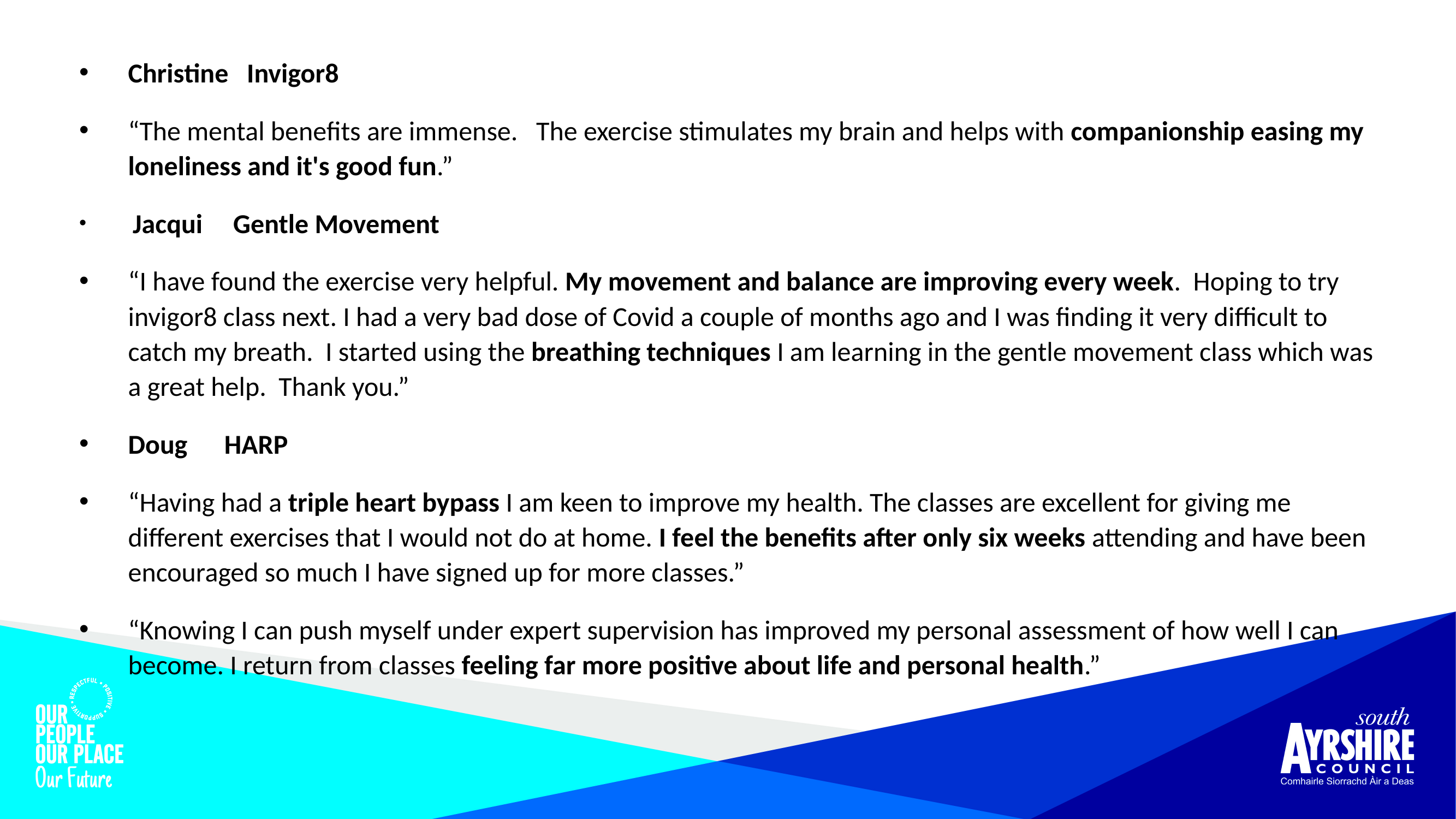

Christine   Invigor8
“The mental benefits are immense.   The exercise stimulates my brain and helps with companionship easing my loneliness and it's good fun.”
 Jacqui     Gentle Movement
“I have found the exercise very helpful. My movement and balance are improving every week.  Hoping to try invigor8 class next. I had a very bad dose of Covid a couple of months ago and I was finding it very difficult to catch my breath.  I started using the breathing techniques I am learning in the gentle movement class which was a great help.  Thank you.”
Doug      HARP
“Having had a triple heart bypass I am keen to improve my health. The classes are excellent for giving me different exercises that I would not do at home. I feel the benefits after only six weeks attending and have been encouraged so much I have signed up for more classes.”
“Knowing I can push myself under expert supervision has improved my personal assessment of how well I can become. I return from classes feeling far more positive about life and personal health.”